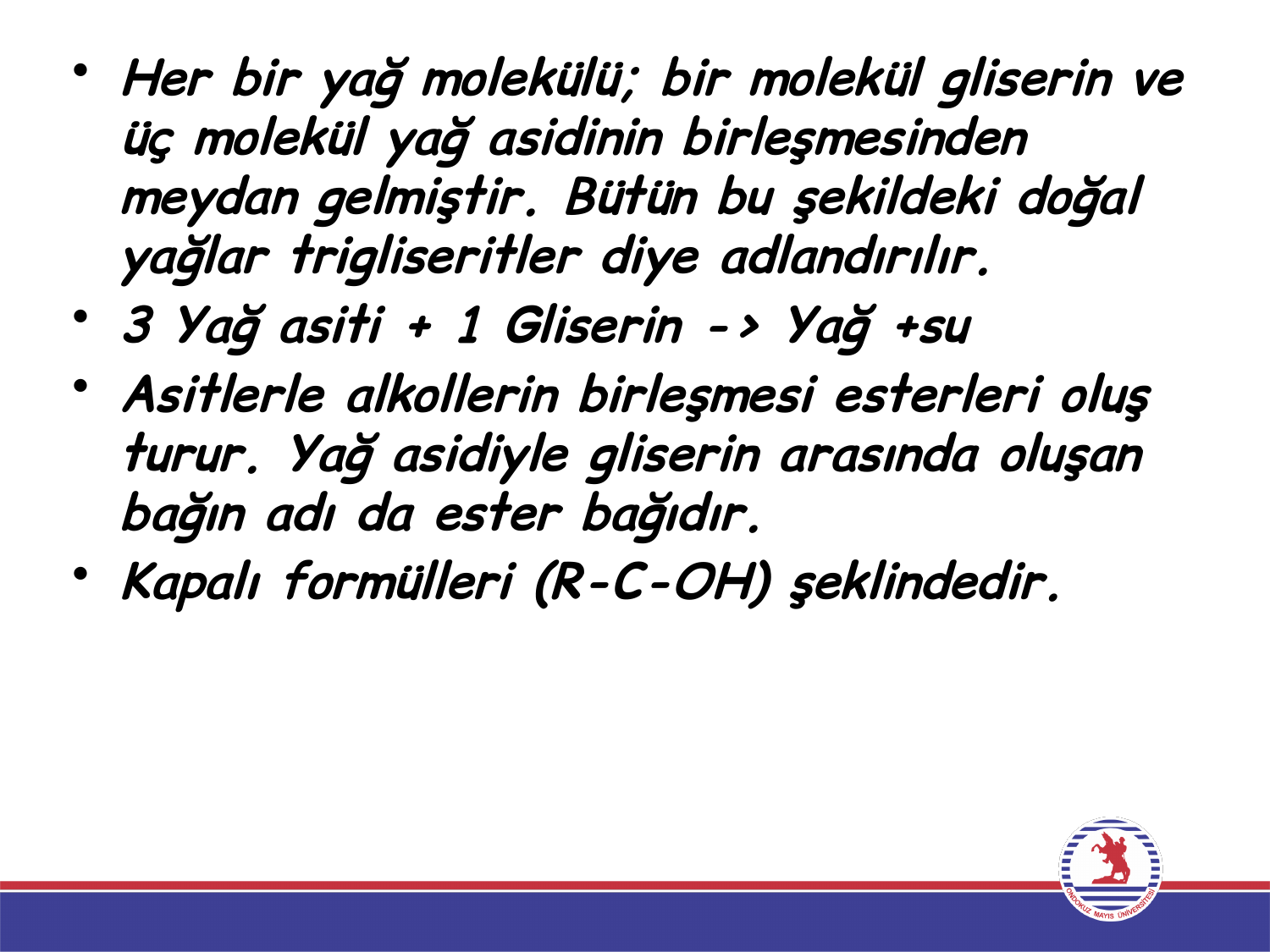

Her bir yağ molekülü; bir molekül gliserin ve üç molekül yağ asidinin birleşmesinden meydan gelmiştir. Bütün bu şekildeki doğal yağlar trigliseritler diye adlandırılır.
3 Yağ asiti + 1 Gliserin -> Yağ +su
Asitlerle alkollerin birleşmesi esterleri oluş­turur. Yağ asidiyle gliserin arasında oluşan bağın adı da ester bağıdır.
Kapalı formülleri (R-C-OH) şeklindedir.